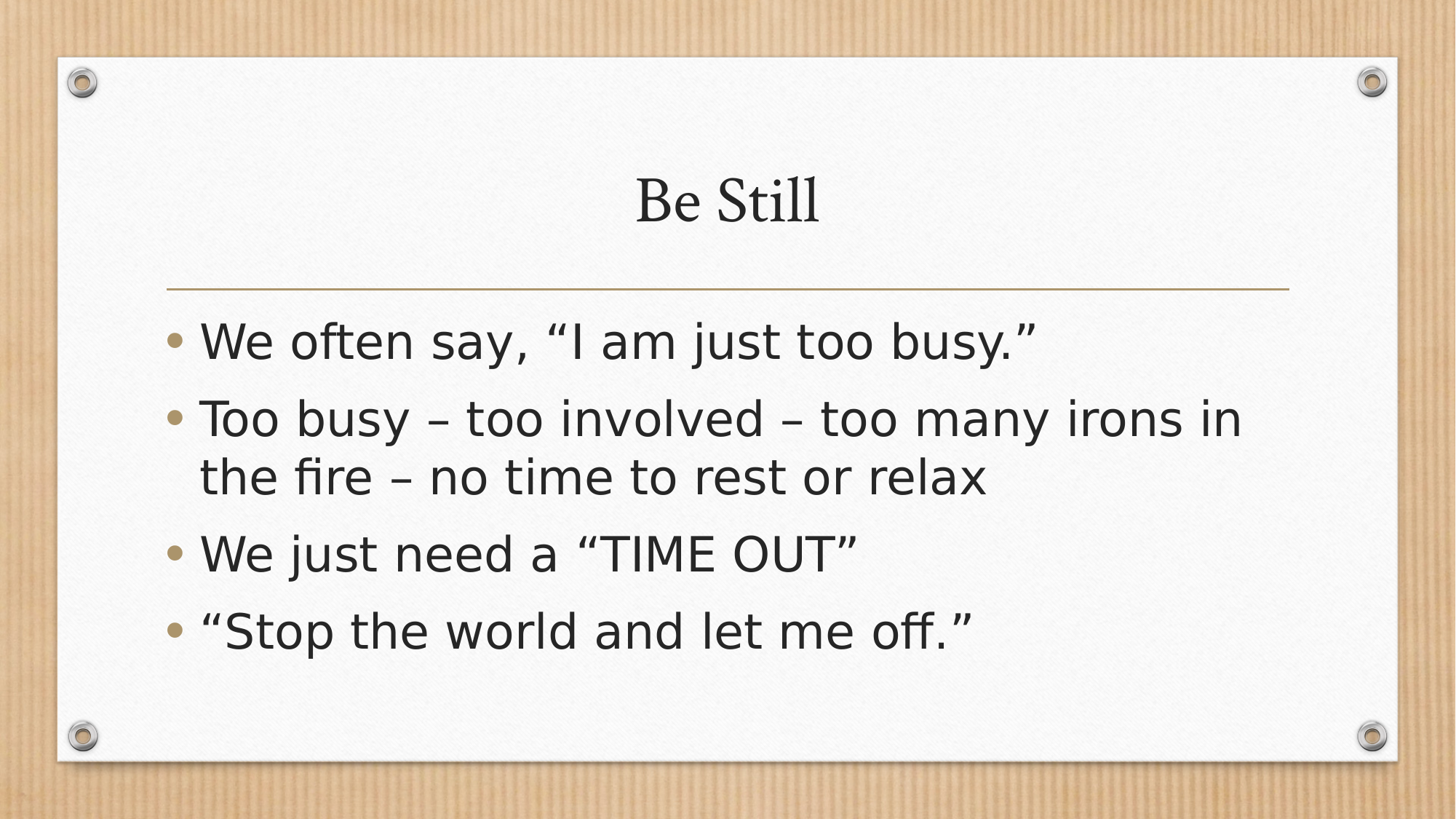

# Be Still
We often say, “I am just too busy.”
Too busy – too involved – too many irons in the fire – no time to rest or relax
We just need a “TIME OUT”
“Stop the world and let me off.”